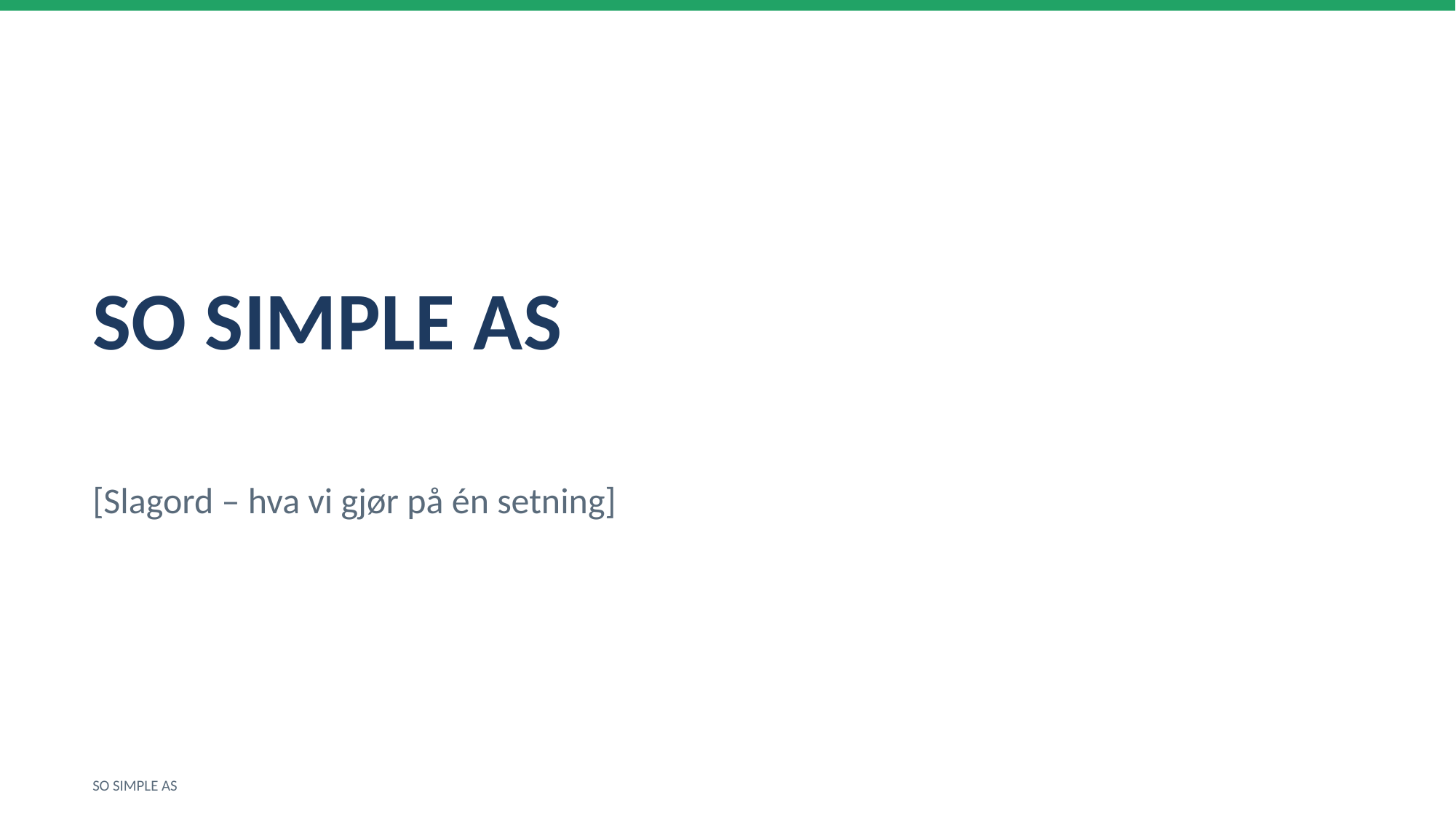

SO SIMPLE AS
[Slagord – hva vi gjør på én setning]
SO SIMPLE AS